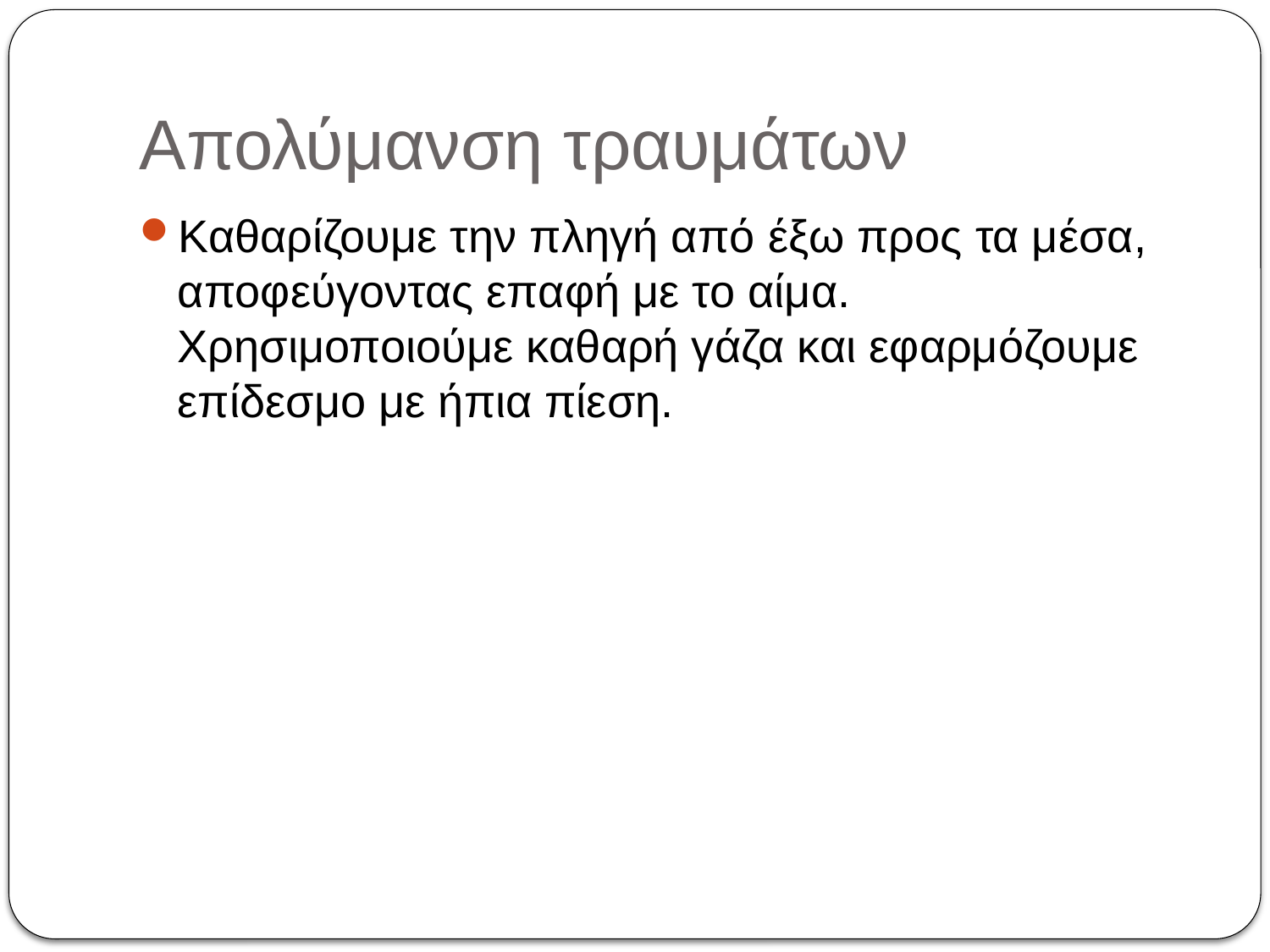

# Απολύμανση τραυμάτων
Καθαρίζουμε την πληγή από έξω προς τα μέσα, αποφεύγοντας επαφή με το αίμα. Χρησιμοποιούμε καθαρή γάζα και εφαρμόζουμε επίδεσμο με ήπια πίεση.